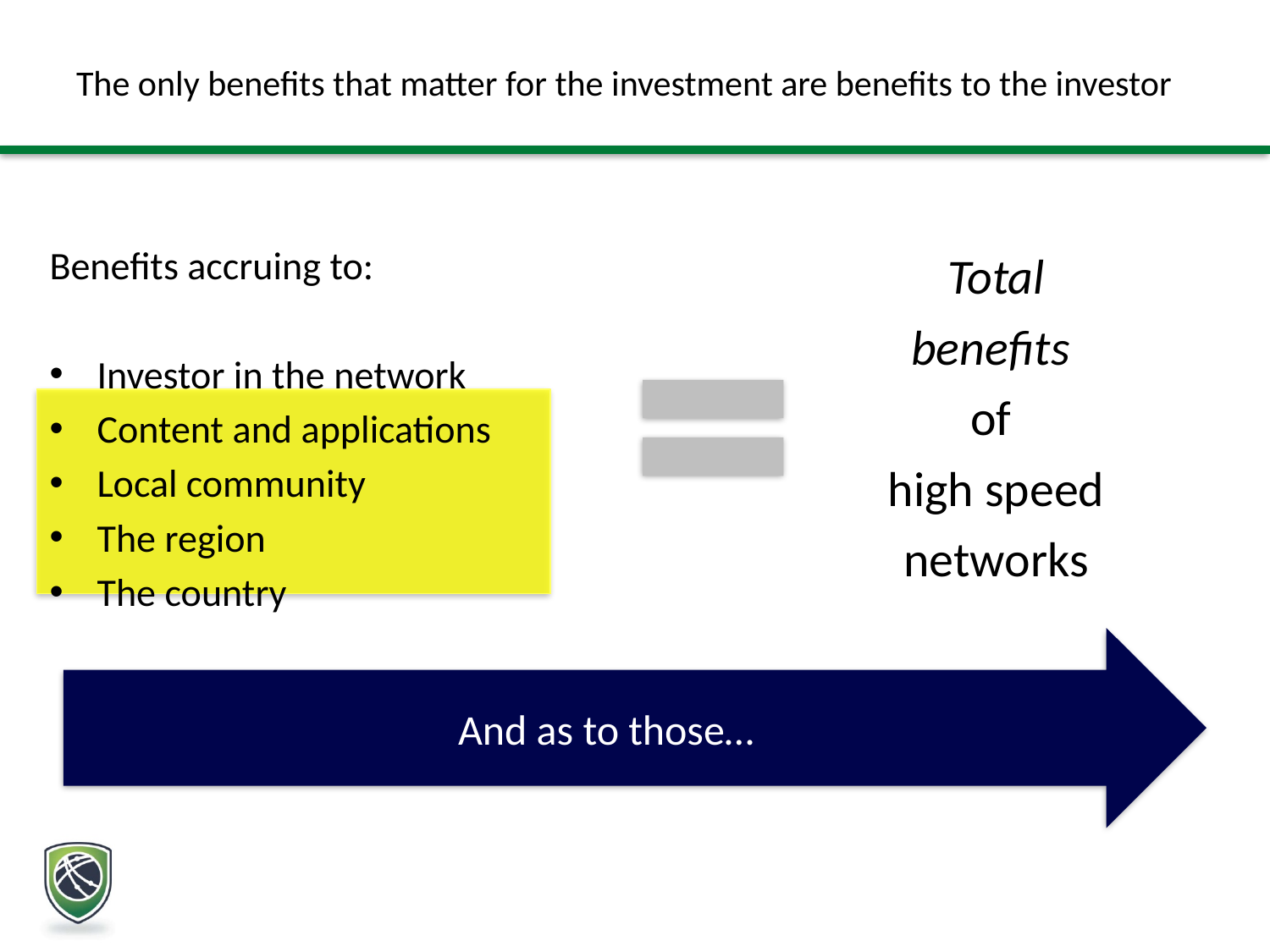

# The only benefits that matter for the investment are benefits to the investor
Benefits accruing to:

	Investor in the network
	Content and applications
	Local community
	The region
	The country

Total
benefits
of
high speed networks

And as to those…